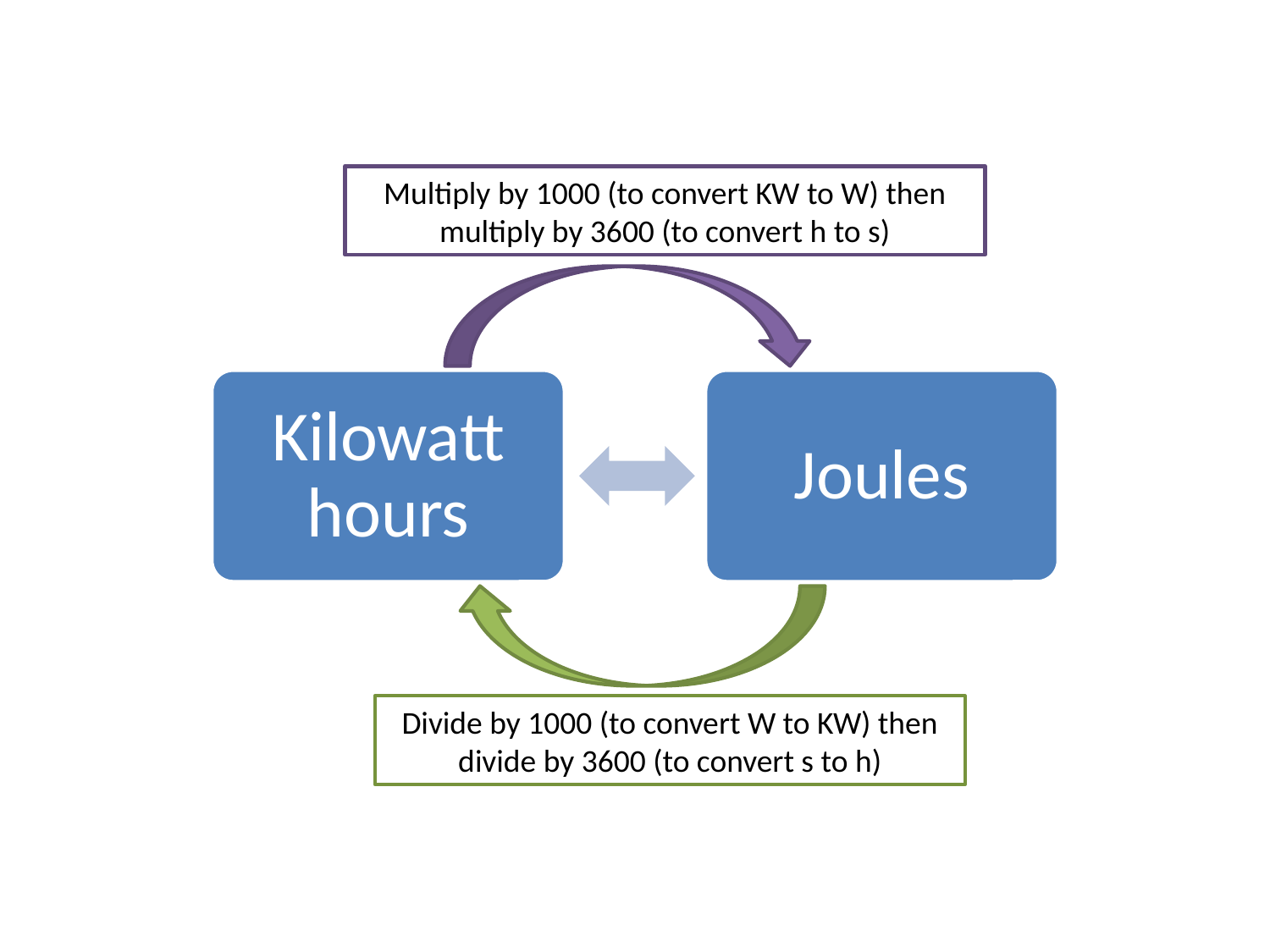

Multiply by 1000 (to convert KW to W) then multiply by 3600 (to convert h to s)
Kilowatt hours

Joules

Divide by 1000 (to convert W to KW) then divide by 3600 (to convert s to h)